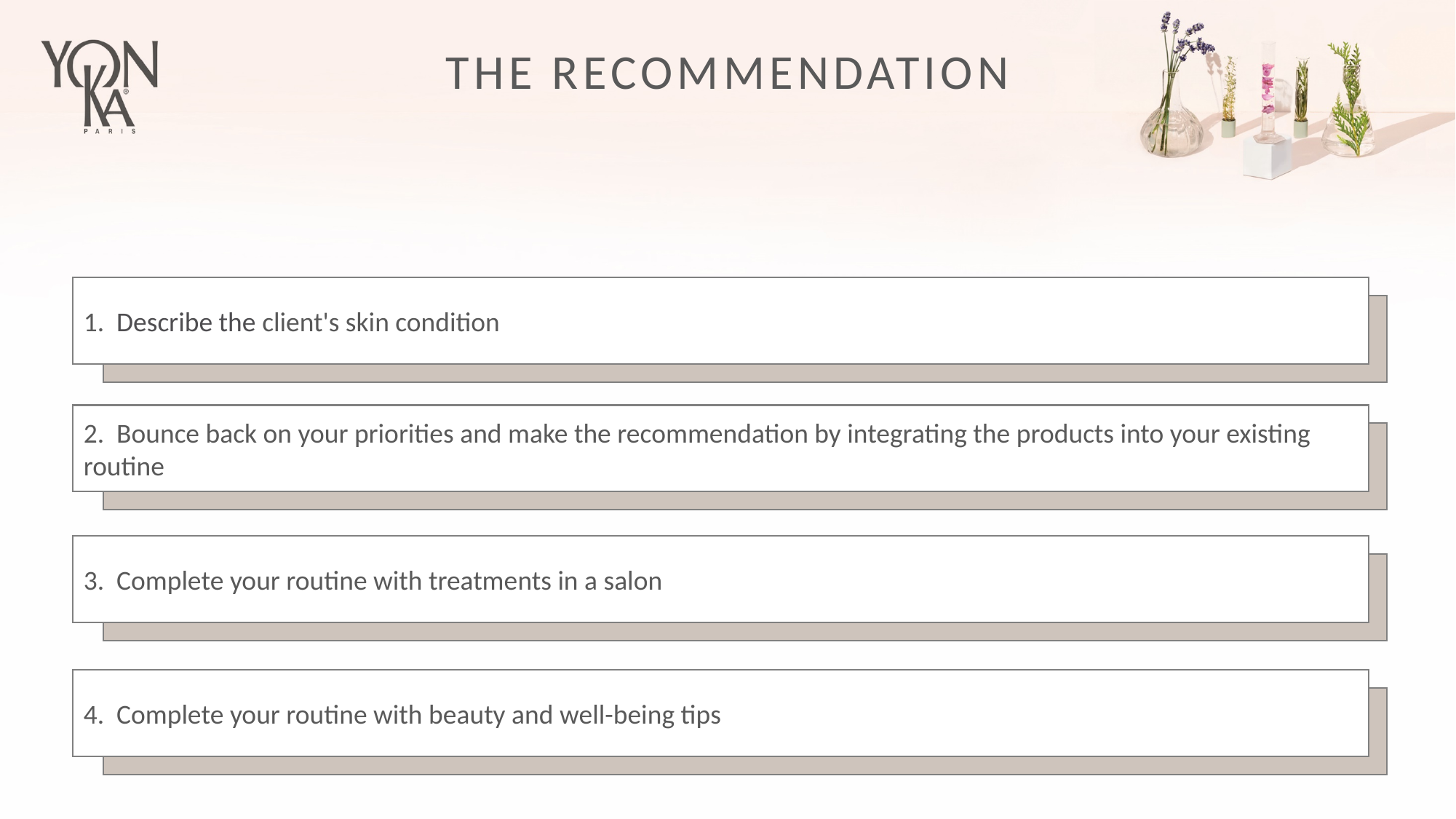

THE RECOMMENDATION

1.  Describe the client's skin condition

2.  Bounce back on your priorities and make the recommendation by integrating the products into your existing routine

3.  Complete your routine with treatments in a salon

4.  Complete your routine with beauty and well-being tips